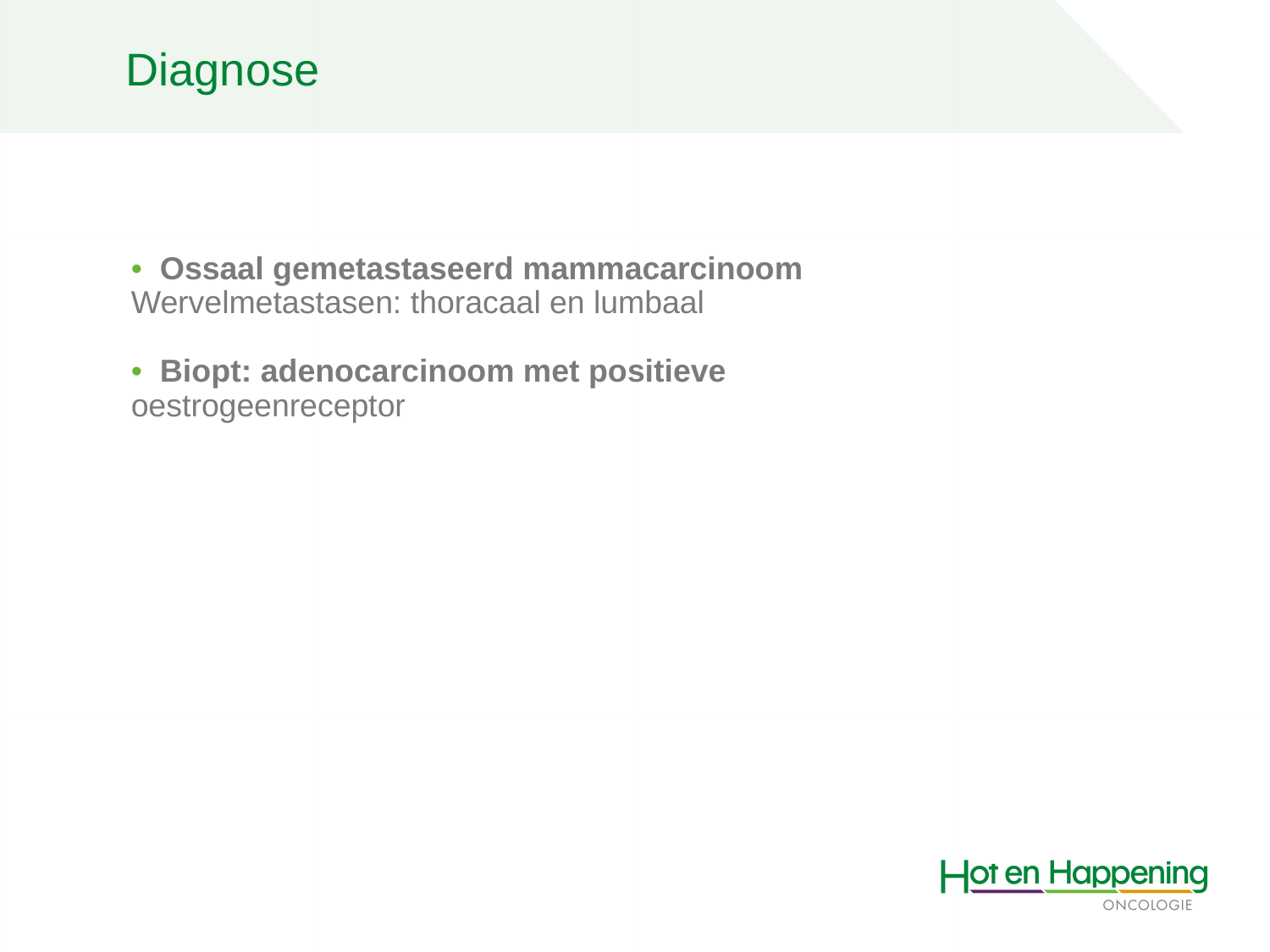

Diagnose
# •  Ossaal gemetastaseerd mammacarcinoom Wervelmetastasen: thoracaal en lumbaal •  Biopt: adenocarcinoom met positieve oestrogeenreceptor